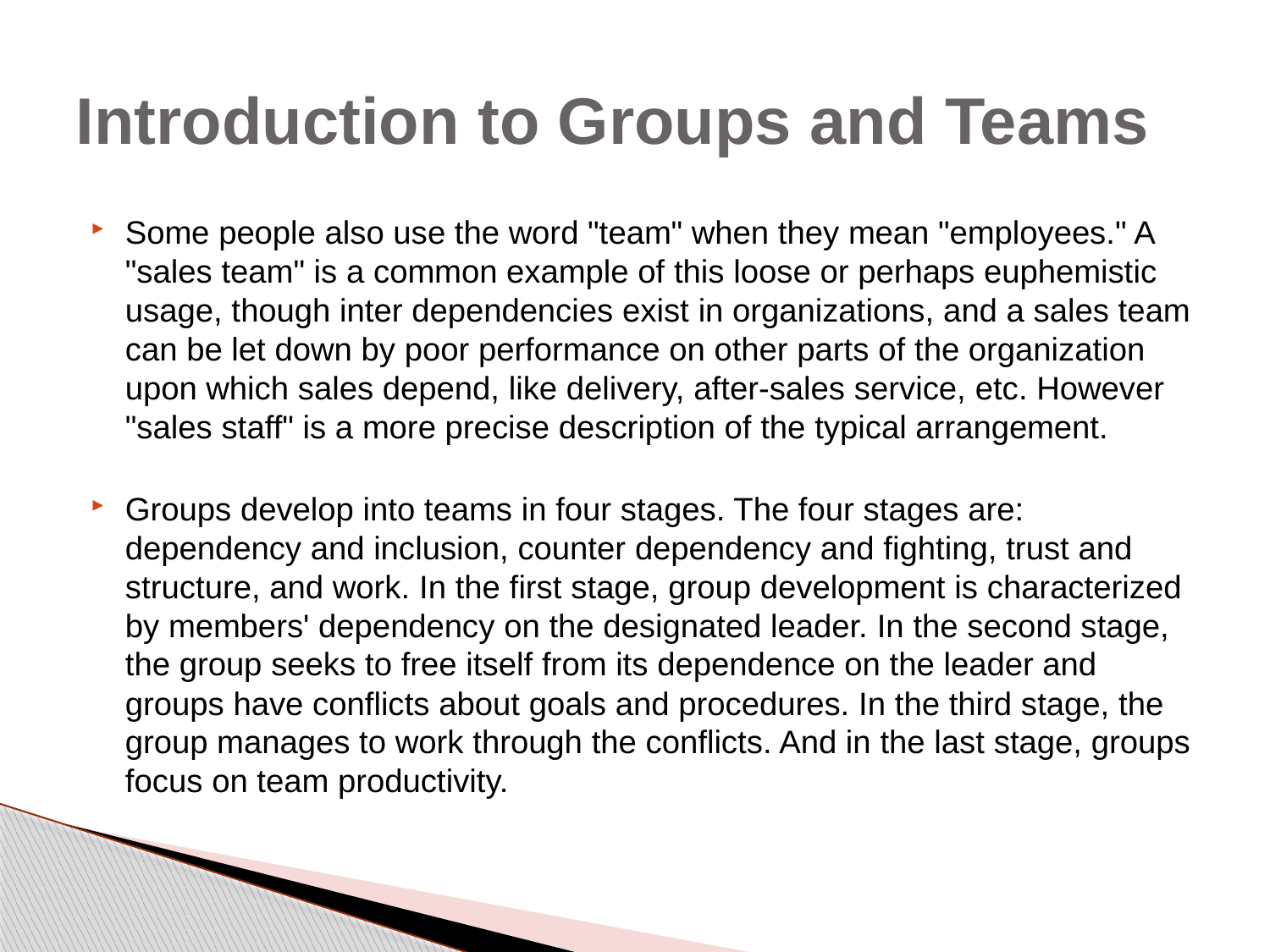

# Introduction to Groups and Teams
Some people also use the word "team" when they mean "employees." A "sales team" is a common example of this loose or perhaps euphemistic usage, though inter dependencies exist in organizations, and a sales team can be let down by poor performance on other parts of the organization upon which sales depend, like delivery, after-sales service, etc. However "sales staff" is a more precise description of the typical arrangement.
Groups develop into teams in four stages. The four stages are: dependency and inclusion, counter dependency and fighting, trust and structure, and work. In the first stage, group development is characterized by members' dependency on the designated leader. In the second stage, the group seeks to free itself from its dependence on the leader and groups have conflicts about goals and procedures. In the third stage, the group manages to work through the conflicts. And in the last stage, groups focus on team productivity.